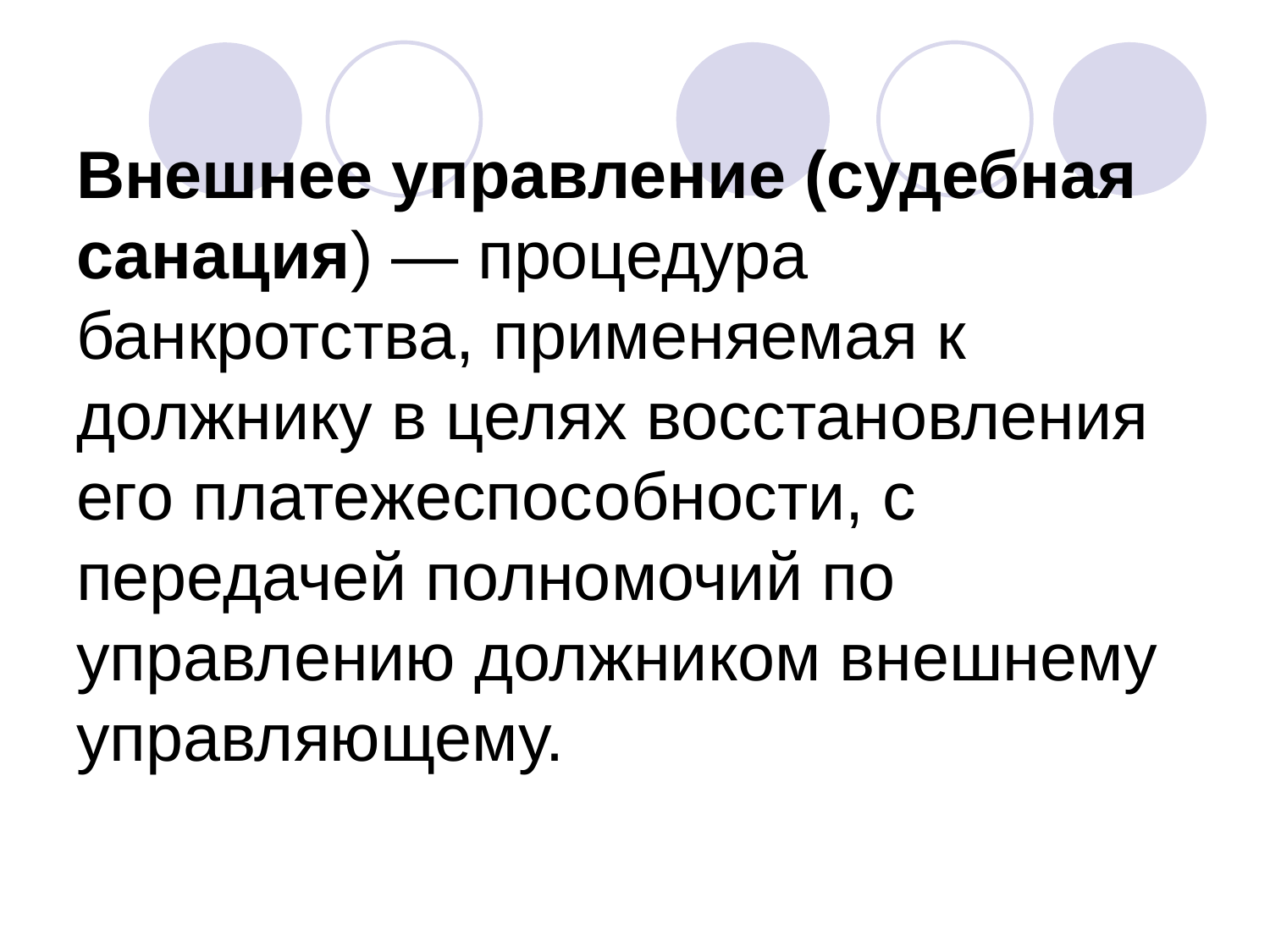

# Внешнее управление (судебная санация) — процедура банкротства, применяемая к должнику в целях восстановления его платежеспособности, с передачей полномочий по управлению должником внешнему управляющему.